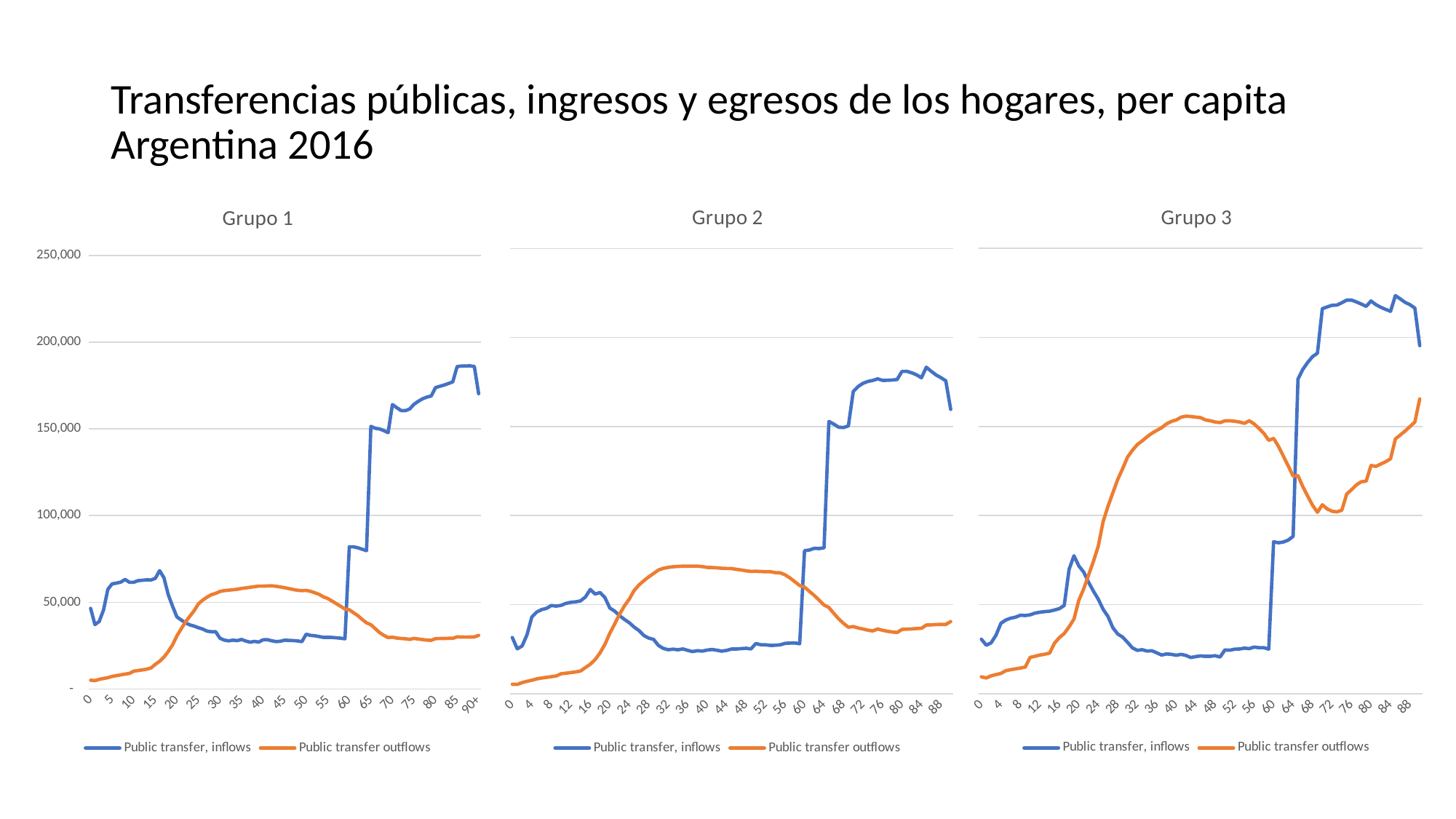

# Transferencias públicas, ingresos y egresos de los hogares, per capita Argentina 2016

### Chart: Grupo 3

| Category | Public transfer, inflows | Public transfer outflows |
|---|---|---|
| 0 | 30513.860716911655 | 9429.5631076259 |
| 1 | 27160.523447828764 | 8779.070567311146 |
| 2 | 28530.404036479908 | 9996.157927671886 |
| 3 | 32818.33411003245 | 10688.139633869263 |
| 4 | 39478.221947228165 | 11320.163980037243 |
| 5 | 41296.07500529057 | 12881.729844444571 |
| 6 | 42334.94584529147 | 13420.37180055027 |
| 7 | 42908.362217821916 | 13921.409352804894 |
| 8 | 44013.08524382171 | 14337.5711700843 |
| 9 | 43838.24339292545 | 14910.119298103005 |
| 10 | 44226.231113806076 | 20325.11931627658 |
| 11 | 45178.14419418405 | 20971.469718348093 |
| 12 | 45706.20526269325 | 21625.230497827582 |
| 13 | 46025.76361622826 | 22115.134747066375 |
| 14 | 46259.89754428862 | 22738.621090805555 |
| 15 | 46924.0765687104 | 28262.740401558814 |
| 16 | 47692.815055349834 | 31429.262036240027 |
| 17 | 49463.118474409566 | 33725.298354584025 |
| 18 | 69804.64891914652 | 37525.918617963805 |
| 19 | 77390.32537299795 | 41839.16438748108 |
| 20 | 71676.864104424 | 52354.363695392036 |
| 21 | 68213.0138660816 | 58819.55837980788 |
| 22 | 62495.098435918226 | 66566.95179094626 |
| 23 | 57519.17437777563 | 74237.82365448275 |
| 24 | 52966.19604866823 | 82925.70134196266 |
| 25 | 47265.07114426234 | 96709.9418836276 |
| 26 | 43224.02170529021 | 105206.1814006884 |
| 27 | 36908.10418728419 | 112885.19292968944 |
| 28 | 33433.8238358456 | 120310.74505239475 |
| 29 | 31712.302309285078 | 126325.64163311289 |
| 30 | 28784.9654344464 | 132789.1132593769 |
| 31 | 25688.814140643455 | 136607.36589522674 |
| 32 | 24287.135319188506 | 139795.78341397987 |
| 33 | 24640.990070254156 | 141873.14149312608 |
| 34 | 23911.176702271758 | 144193.47210422825 |
| 35 | 24076.7759149416 | 146160.26611243398 |
| 36 | 22890.111363684777 | 147782.96912850105 |
| 37 | 21656.420174409468 | 149277.12968498224 |
| 38 | 22256.535767044443 | 151447.4428894728 |
| 39 | 22049.55893002792 | 152823.73173547114 |
| 40 | 21505.600478043914 | 153655.3702019538 |
| 41 | 22050.33389327323 | 155200.60118370404 |
| 42 | 21407.188127530266 | 155760.62123272868 |
| 43 | 20253.96760467559 | 155583.0101119972 |
| 44 | 20780.76246635001 | 155233.98890745355 |
| 45 | 21157.0204131252 | 154942.53786308953 |
| 46 | 20900.308616058388 | 153682.21170165483 |
| 47 | 20958.20814239386 | 153177.0327790694 |
| 48 | 21263.43774666387 | 152487.93122566503 |
| 49 | 20540.818389154352 | 152143.64809527164 |
| 50 | 24510.456498175423 | 153150.68611155372 |
| 51 | 24365.415999078534 | 153190.42561350937 |
| 52 | 24930.360538159664 | 152930.8153159871 |
| 53 | 25030.15994789135 | 152482.80600033287 |
| 54 | 25556.822280818065 | 151749.8031128218 |
| 55 | 25254.497718729737 | 153176.97558333763 |
| 56 | 26130.367053281178 | 151402.6254431124 |
| 57 | 25781.334806662027 | 148894.04295302418 |
| 58 | 25783.433149484088 | 146093.80548827135 |
| 59 | 24972.934448268745 | 142196.39365857988 |
| 60 | 85261.4123026021 | 143312.60942788384 |
| 61 | 84675.82494841522 | 138776.83044844013 |
| 62 | 85111.8653299317 | 133372.45846489834 |
| 63 | 86162.04252844352 | 127837.94157655805 |
| 64 | 88279.0729033636 | 122107.02388015208 |
| 65 | 176584.06829056217 | 122368.38392790503 |
| 66 | 182037.06265972357 | 116167.75688622255 |
| 67 | 185952.1789055101 | 110805.34433290889 |
| 68 | 189227.79792809588 | 105704.07461785148 |
| 69 | 191104.36044515538 | 101793.735831149 |
| 70 | 216135.07317783745 | 106005.10926130289 |
| 71 | 217089.13842734456 | 103690.11951338137 |
| 72 | 218013.99153072177 | 102361.22516153599 |
| 73 | 218124.91181695997 | 102039.814203008 |
| 74 | 219426.06554576376 | 102907.04163687163 |
| 75 | 220917.86027170758 | 112004.7940311465 |
| 76 | 220932.67983236664 | 114484.14264174129 |
| 77 | 219882.9053492488 | 117172.18054829382 |
| 78 | 218703.85795358583 | 118943.60752742397 |
| 79 | 217406.8746473285 | 119252.33503289479 |
| 80 | 220416.90663273135 | 128085.35771405904 |
| 81 | 218359.48509759197 | 127572.3934852458 |
| 82 | 216902.29033010136 | 128919.49066628738 |
| 83 | 215729.7532826046 | 130190.22412288291 |
| 84 | 214639.50222777927 | 131831.77666595555 |
| 85 | 223447.37083832544 | 142969.63168109296 |
| 86 | 221598.67241397945 | 145183.24095331287 |
| 87 | 219663.34429465042 | 147452.10788355477 |
| 88 | 218327.02212734782 | 149940.93037311322 |
| 89 | 216448.0844360857 | 152487.27646958464 |
| 90+ | 195358.16062963114 | 165443.92888329207 |

### Chart: Grupo 2

| Category | Public transfer, inflows | Public transfer outflows |
|---|---|---|
| 0 | 31574.618015832926 | 5316.65036957186 |
| 1 | 25206.037162578465 | 5227.095899313549 |
| 2 | 26804.191573047487 | 6274.592157210007 |
| 3 | 33004.360237194145 | 6974.351047498114 |
| 4 | 43112.32065197462 | 7588.706594636366 |
| 5 | 45874.729164473116 | 8336.573624749235 |
| 6 | 47207.64888203196 | 8827.403247190827 |
| 7 | 47922.28604297626 | 9205.498707243645 |
| 8 | 49523.34647359846 | 9562.498257857049 |
| 9 | 49192.28831623685 | 9985.078716302198 |
| 10 | 49595.762313612926 | 11213.935445112327 |
| 11 | 50745.773589032586 | 11523.632324263373 |
| 12 | 51323.46247043554 | 11895.96516882857 |
| 13 | 51586.82112875405 | 12225.13698025227 |
| 14 | 52111.83095143181 | 12744.945091499703 |
| 15 | 54290.8369815909 | 14693.123200263064 |
| 16 | 58543.49362070319 | 16575.91993032557 |
| 17 | 55958.56947636431 | 19182.86130504398 |
| 18 | 56831.452843304935 | 22938.88507220643 |
| 19 | 54010.649000761434 | 27710.99116263443 |
| 20 | 48156.99414580782 | 33869.08653405479 |
| 21 | 46374.45881894564 | 39127.67522903437 |
| 22 | 43868.570216864144 | 44536.75578489473 |
| 23 | 41750.265166642304 | 49260.7714738299 |
| 24 | 39877.52942123186 | 53107.9850532958 |
| 25 | 37413.718936993755 | 57930.558648896666 |
| 26 | 35474.131260466864 | 61051.84342408634 |
| 27 | 32696.996277197144 | 63447.5255251914 |
| 28 | 31249.411366247343 | 65604.01416744821 |
| 29 | 30525.159267346757 | 67513.23366148013 |
| 30 | 27097.349827758677 | 69468.42423583489 |
| 31 | 25442.377912670356 | 70398.97970481975 |
| 32 | 24708.82261063501 | 70944.3453110119 |
| 33 | 25022.222023491697 | 71268.13915564893 |
| 34 | 24686.6668780484 | 71495.95433269734 |
| 35 | 25164.295044975468 | 71603.78751107761 |
| 36 | 24367.528851240088 | 71586.35621307536 |
| 37 | 23691.972788065716 | 71641.85318948267 |
| 38 | 24170.572525648837 | 71604.72924819298 |
| 39 | 23928.334298853617 | 71363.58194629023 |
| 40 | 24503.241933979636 | 70912.9924037874 |
| 41 | 24840.0642428046 | 70841.65059961923 |
| 42 | 24401.015425335558 | 70687.67389711065 |
| 43 | 23909.739608098815 | 70429.30683012429 |
| 44 | 24332.208529818407 | 70316.53821478841 |
| 45 | 25092.958609423433 | 70282.21100129148 |
| 46 | 25110.518219279464 | 69820.89485168397 |
| 47 | 25324.06457970315 | 69471.94465869002 |
| 48 | 25523.74446665146 | 69016.87758025636 |
| 49 | 25156.409917696034 | 68665.43081929692 |
| 50 | 28192.666692396982 | 68742.61829897581 |
| 51 | 27491.61571684606 | 68628.8808766802 |
| 52 | 27441.751791632076 | 68491.04523485334 |
| 53 | 27139.575031151955 | 68496.73105962298 |
| 54 | 27212.567687589264 | 67976.45895639157 |
| 55 | 27487.18580330457 | 67876.98457972512 |
| 56 | 28280.422952545883 | 66758.35410939735 |
| 57 | 28406.685820384093 | 64992.0744014038 |
| 58 | 28506.532876222933 | 62905.29750793188 |
| 59 | 28085.011948438972 | 60750.38759191869 |
| 60 | 80332.26874652227 | 59870.35173491948 |
| 61 | 80691.81017156494 | 57445.744965627964 |
| 62 | 81600.61127717946 | 55137.03003471505 |
| 63 | 81515.76953060723 | 52546.67165678597 |
| 64 | 81877.79673393734 | 49806.62360512101 |
| 65 | 152894.32675504038 | 48403.25781775843 |
| 66 | 151399.5213901191 | 45139.87467230475 |
| 67 | 149629.72837129416 | 42053.66320092262 |
| 68 | 149473.61692486302 | 39495.668283838204 |
| 69 | 150359.8881069283 | 37350.23653727907 |
| 70 | 169688.03516414334 | 37722.83667177229 |
| 71 | 172468.9780625567 | 36914.57380626564 |
| 72 | 174292.26851278817 | 36328.758828127815 |
| 73 | 175343.6469606194 | 35686.61176834211 |
| 74 | 175906.59105908807 | 35248.13915594266 |
| 75 | 176794.68760058263 | 36356.27467369577 |
| 76 | 175946.8440050963 | 35628.409224457835 |
| 77 | 175962.71166685713 | 35071.81028163152 |
| 78 | 176129.5300672545 | 34666.750049503054 |
| 79 | 176406.4883464961 | 34377.91553160121 |
| 80 | 180961.22193649222 | 36110.9984817709 |
| 81 | 181003.58978902458 | 36264.10091643946 |
| 82 | 180184.9919109228 | 36370.20228281022 |
| 83 | 179025.39601375596 | 36601.185471426434 |
| 84 | 177394.95327631492 | 36755.29175447943 |
| 85 | 183297.01655076238 | 38555.46114663892 |
| 86 | 181058.49568476158 | 38673.38843484965 |
| 87 | 178958.53937916577 | 38847.61614486909 |
| 88 | 177458.63720156412 | 38903.65596155917 |
| 89 | 175696.85872008096 | 38902.03412025707 |
| 90+ | 159649.1554749136 | 40536.949545616095 |

### Chart: Grupo 1

| Category | Public transfer, inflows | Public transfer outflows |
|---|---|---|
| 0 | 46497.00114900856 | 5093.980086241555 |
| 1 | 37169.41108584254 | 4834.898352516197 |
| 2 | 38959.7653262163 | 5612.703697643055 |
| 3 | 45666.70924314472 | 6083.393028752344 |
| 4 | 57518.203244597826 | 6574.6661115092575 |
| 5 | 60662.6565066639 | 7283.526330581665 |
| 6 | 61070.73321082614 | 7741.424015068616 |
| 7 | 61640.95323231304 | 8200.274775718626 |
| 8 | 63192.41195975656 | 8627.098679405222 |
| 9 | 61537.038640755054 | 9007.234934155837 |
| 10 | 61543.25629528168 | 10309.793105191342 |
| 11 | 62494.425062397015 | 10679.298934712184 |
| 12 | 62714.583263942346 | 11035.872693056146 |
| 13 | 62949.053425933045 | 11458.001770598667 |
| 14 | 62896.25087986113 | 12147.749317921938 |
| 15 | 63788.748794987594 | 14219.434941789968 |
| 16 | 68272.77659726562 | 15995.23923696781 |
| 17 | 64178.5732601207 | 18430.132708409197 |
| 18 | 54463.41688722958 | 21659.389144885594 |
| 19 | 47816.079044845545 | 25437.298430895127 |
| 20 | 41604.10157683879 | 30608.561424492404 |
| 21 | 39829.137868452715 | 34711.63245391727 |
| 22 | 38170.32132177523 | 38626.43499337429 |
| 23 | 36974.84969805552 | 41974.72034251837 |
| 24 | 36291.21545703006 | 45121.9028841143 |
| 25 | 35356.29938743898 | 49120.287658206005 |
| 26 | 34590.99118102016 | 51261.353295806795 |
| 27 | 33380.435146380965 | 52970.139691206285 |
| 28 | 33056.605271667795 | 54415.58368235496 |
| 29 | 33046.07446163813 | 55164.08739379672 |
| 30 | 29281.939463464685 | 56257.169004724696 |
| 31 | 28206.54253335867 | 56758.19020776312 |
| 32 | 27803.241801908374 | 56980.680556800464 |
| 33 | 28196.356754563098 | 57224.95822732725 |
| 34 | 27925.707944870876 | 57519.52867602643 |
| 35 | 28590.80103680262 | 58012.17870429151 |
| 36 | 27668.087007142487 | 58296.821046013465 |
| 37 | 27032.307990677877 | 58665.44921633477 |
| 38 | 27479.195445558875 | 59009.28524422321 |
| 39 | 27075.062579292968 | 59346.34636434619 |
| 40 | 28385.940903661944 | 59332.11990896489 |
| 41 | 28469.775131684775 | 59442.98840751406 |
| 42 | 27849.771387834156 | 59514.234700697416 |
| 43 | 27380.202550811024 | 59252.26739635183 |
| 44 | 27542.623975384875 | 58878.33822266407 |
| 45 | 28196.995482004775 | 58387.9288944824 |
| 46 | 28039.675537266416 | 57891.6007179423 |
| 47 | 27939.352468578185 | 57394.63175829816 |
| 48 | 27748.12570220169 | 56935.77824187285 |
| 49 | 27309.680087813907 | 56760.79993396546 |
| 50 | 31612.471432050115 | 56858.462811017256 |
| 51 | 30934.30748823162 | 56330.83457490751 |
| 52 | 30725.908606014415 | 55490.71233478451 |
| 53 | 30269.70637923863 | 54615.13278251003 |
| 54 | 29802.13539084087 | 53147.47407793904 |
| 55 | 29826.64390455051 | 52227.84005147289 |
| 56 | 29741.748080235935 | 50723.819270547 |
| 57 | 29552.70660005671 | 49211.46319452068 |
| 58 | 29300.806510244223 | 47713.4388530448 |
| 59 | 28989.767947890992 | 46114.318702083205 |
| 60 | 82001.86913368634 | 45713.76326997752 |
| 61 | 81990.68674595437 | 43973.92399963804 |
| 62 | 81432.97886037563 | 42279.39409744116 |
| 63 | 80576.95898661214 | 40118.527090497555 |
| 64 | 79785.17907609313 | 38162.83692332818 |
| 65 | 151467.87435457256 | 37122.407290296585 |
| 66 | 150341.574801954 | 34845.338697165054 |
| 67 | 150000.4759764207 | 32600.460009905823 |
| 68 | 149011.8202813961 | 30974.001881107688 |
| 69 | 147786.28827119037 | 29668.384018562214 |
| 70 | 164025.13282234131 | 29890.06852978295 |
| 71 | 162240.41223561158 | 29396.783137228012 |
| 72 | 160572.4351692612 | 29165.86290518177 |
| 73 | 160492.09610316824 | 28978.238733253565 |
| 74 | 161460.6598069412 | 28642.77582085867 |
| 75 | 164193.6325655861 | 29204.851373789763 |
| 76 | 165886.86968409817 | 28824.923685884336 |
| 77 | 167352.44203064623 | 28528.051758484824 |
| 78 | 168325.90174795073 | 28208.44273869232 |
| 79 | 168952.11266755534 | 28119.76393542986 |
| 80 | 173825.03911853183 | 29075.499851490873 |
| 81 | 174550.75317190198 | 29138.58934281054 |
| 82 | 175266.85724349855 | 29163.6162734466 |
| 83 | 176168.3583490472 | 29248.403563577212 |
| 84 | 177109.27391195708 | 29245.531378123054 |
| 85 | 185908.42449790225 | 30099.674289555373 |
| 86 | 186229.69770132797 | 29993.537209987913 |
| 87 | 186278.1477265319 | 29946.359567401192 |
| 88 | 186342.3316626142 | 30003.50945483984 |
| 89 | 185927.2870071903 | 30056.921419183236 |
| 90+ | 170299.95842743054 | 30974.93477934383 |